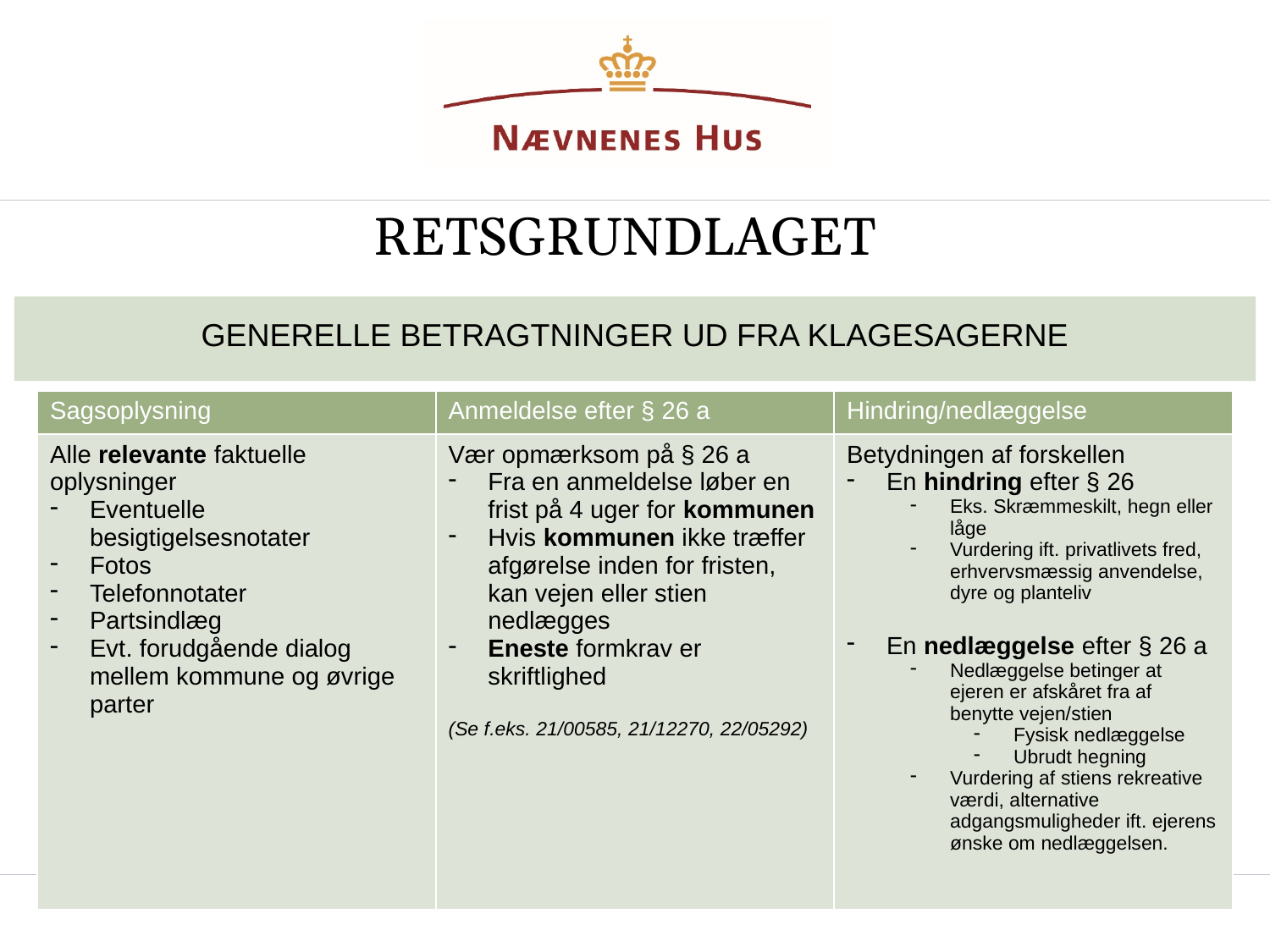

retsgrundlaget

GENERELLE BETRAGTNINGER UD FRA KLAGESAGERNE

| Sagsoplysning | Anmeldelse efter § 26 a | Hindring/nedlæggelse |
| --- | --- | --- |
| Alle relevante faktuelle oplysninger Eventuelle besigtigelsesnotater Fotos Telefonnotater Partsindlæg Evt. forudgående dialog mellem kommune og øvrige parter | Vær opmærksom på § 26 a Fra en anmeldelse løber en frist på 4 uger for kommunen Hvis kommunen ikke træffer afgørelse inden for fristen, kan vejen eller stien nedlægges Eneste formkrav er skriftlighed (Se f.eks. 21/00585, 21/12270, 22/05292) | Betydningen af forskellen En hindring efter § 26 Eks. Skræmmeskilt, hegn eller låge Vurdering ift. privatlivets fred, erhvervsmæssig anvendelse, dyre og planteliv En nedlæggelse efter § 26 a Nedlæggelse betinger at ejeren er afskåret fra af benytte vejen/stien Fysisk nedlæggelse Ubrudt hegning Vurdering af stiens rekreative værdi, alternative adgangsmuligheder ift. ejerens ønske om nedlæggelsen. |